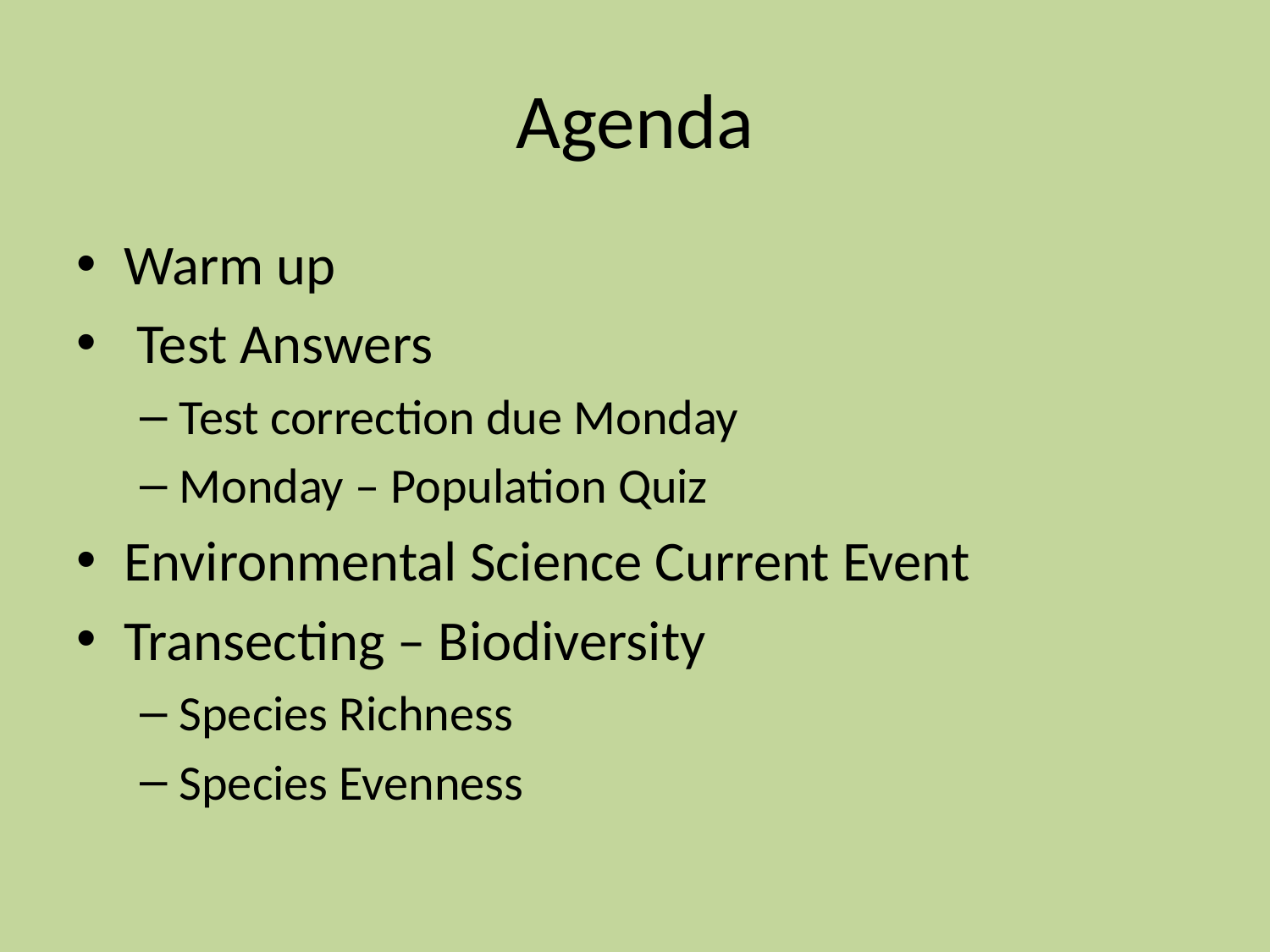

# Agenda
Warm up
 Test Answers
Test correction due Monday
Monday – Population Quiz
Environmental Science Current Event
Transecting – Biodiversity
Species Richness
Species Evenness